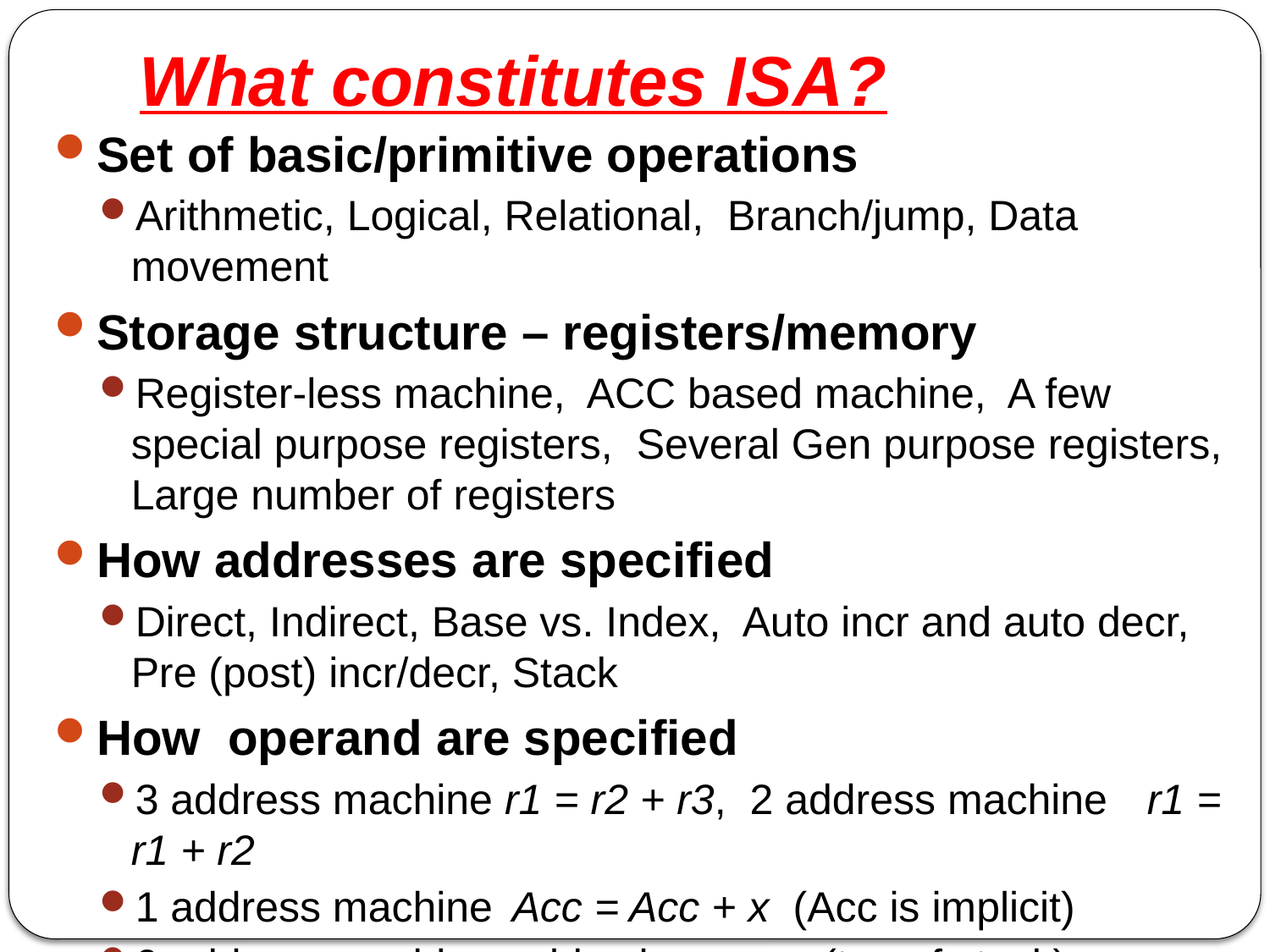

# What constitutes ISA?
Set of basic/primitive operations
Arithmetic, Logical, Relational,  Branch/jump, Data movement
Storage structure – registers/memory
Register-less machine,  ACC based machine,  A few special purpose registers,  Several Gen purpose registers, Large number of registers
How addresses are specified
Direct, Indirect, Base vs. Index,  Auto incr and auto decr,  Pre (post) incr/decr, Stack
How  operand are specified
3 address machine r1 = r2 + r3,  2 address machine 	r1 = r1 + r2
1 address machine	Acc = Acc + x  (Acc is implicit)
0 address machine	add values on    (top of stack)
How instructions are encoded